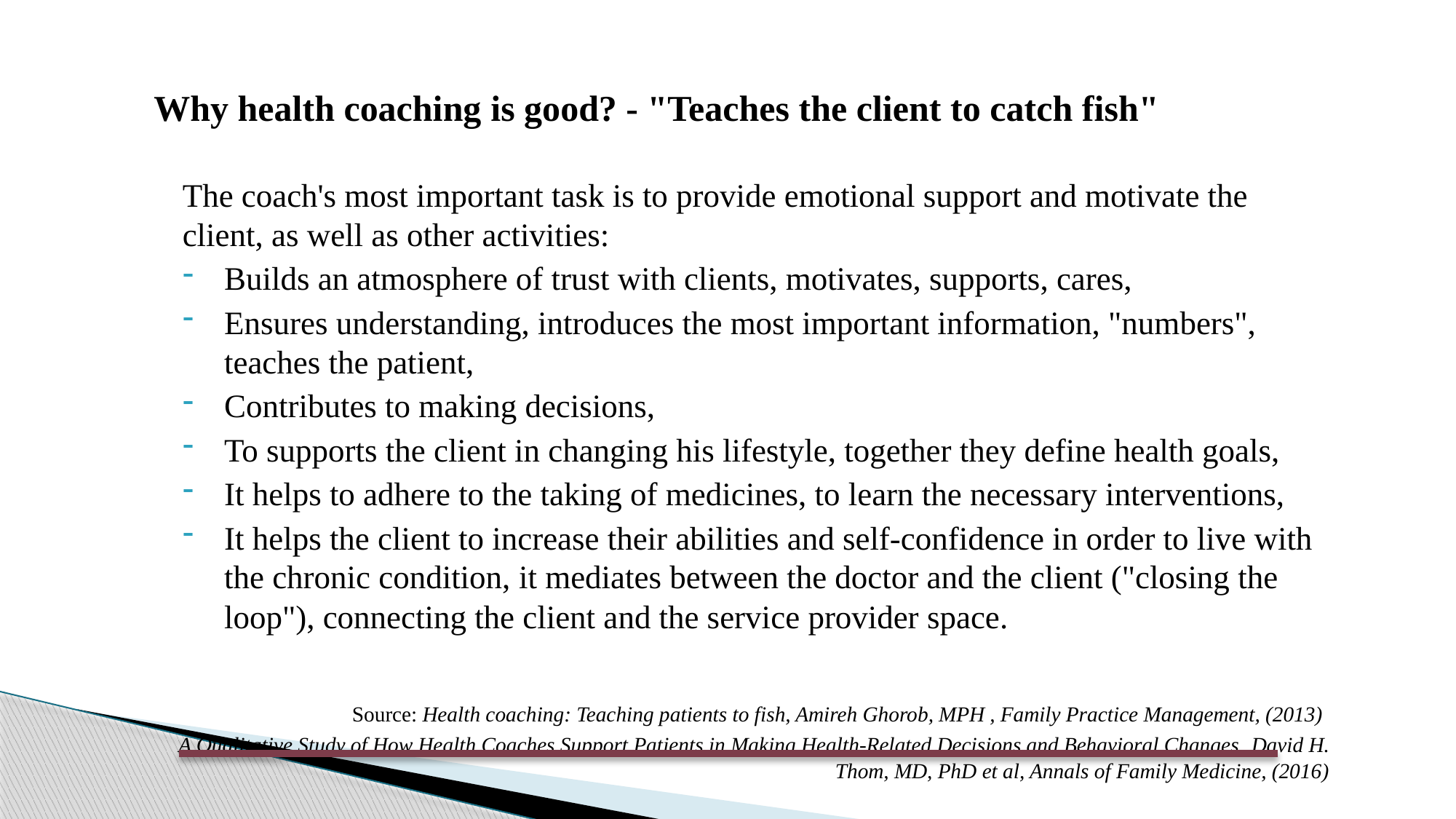

# Why health coaching is good? - "Teaches the client to catch fish"
The coach's most important task is to provide emotional support and motivate the client, as well as other activities:
Builds an atmosphere of trust with clients, motivates, supports, cares,
Ensures understanding, introduces the most important information, "numbers", teaches the patient,
Contributes to making decisions,
To supports the client in changing his lifestyle, together they define health goals,
It helps to adhere to the taking of medicines, to learn the necessary interventions,
It helps the client to increase their abilities and self-confidence in order to live with the chronic condition, it mediates between the doctor and the client ("closing the loop"), connecting the client and the service provider space.

Source: Health coaching: Teaching patients to fish, Amireh Ghorob, MPH , Family Practice Management, (2013)
A Qualitative Study of How Health Coaches Support Patients in Making Health-Related Decisions and Behavioral Changes, David H. Thom, MD, PhD et al, Annals of Family Medicine, (2016)